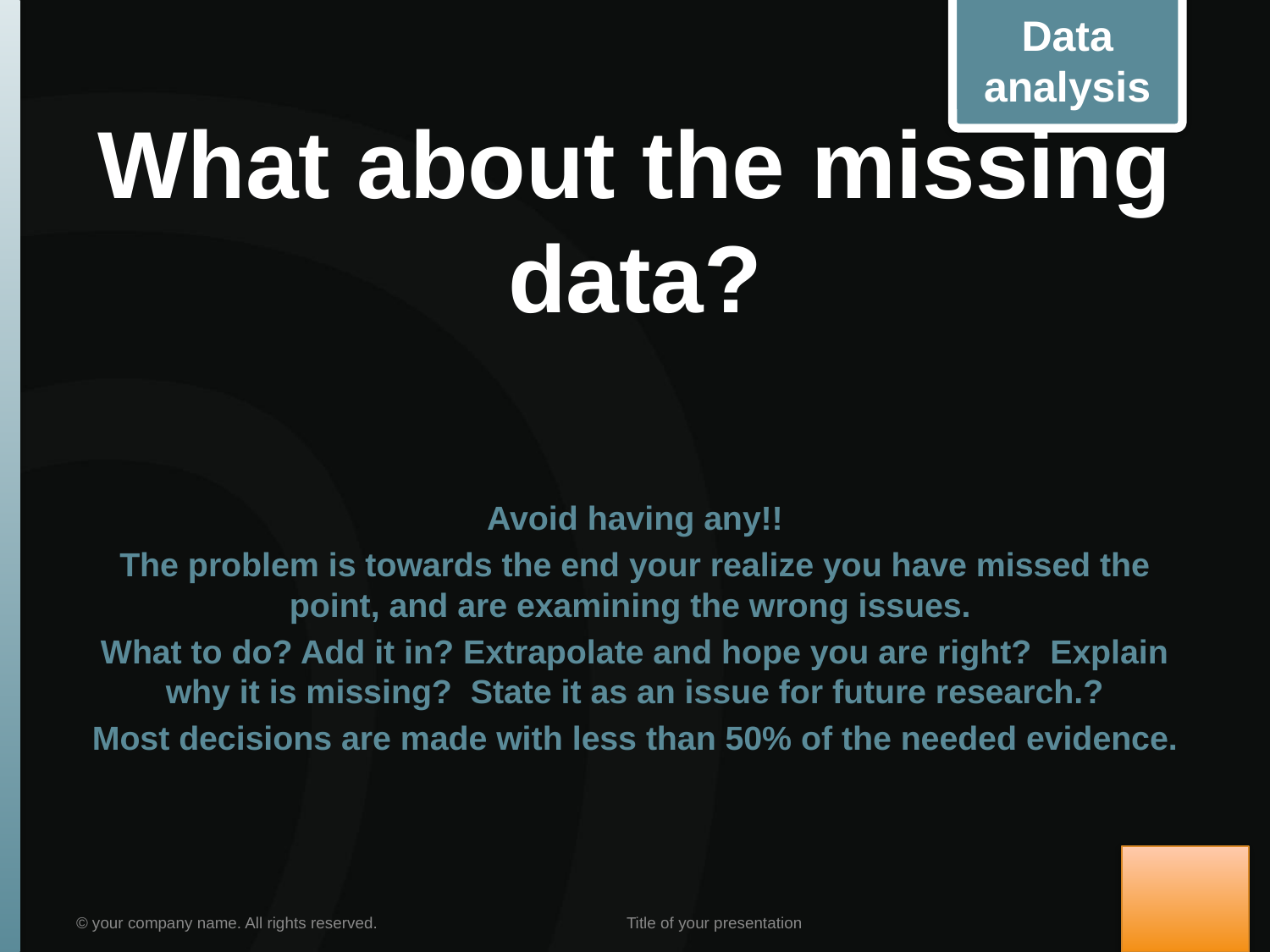

Data analysis
# What about the missing data?

Avoid having any!!
The problem is towards the end your realize you have missed the point, and are examining the wrong issues.
What to do? Add it in? Extrapolate and hope you are right?  Explain why it is missing?  State it as an issue for future research.?
Most decisions are made with less than 50% of the needed evidence.

© your company name. All rights reserved.
Title of your presentation